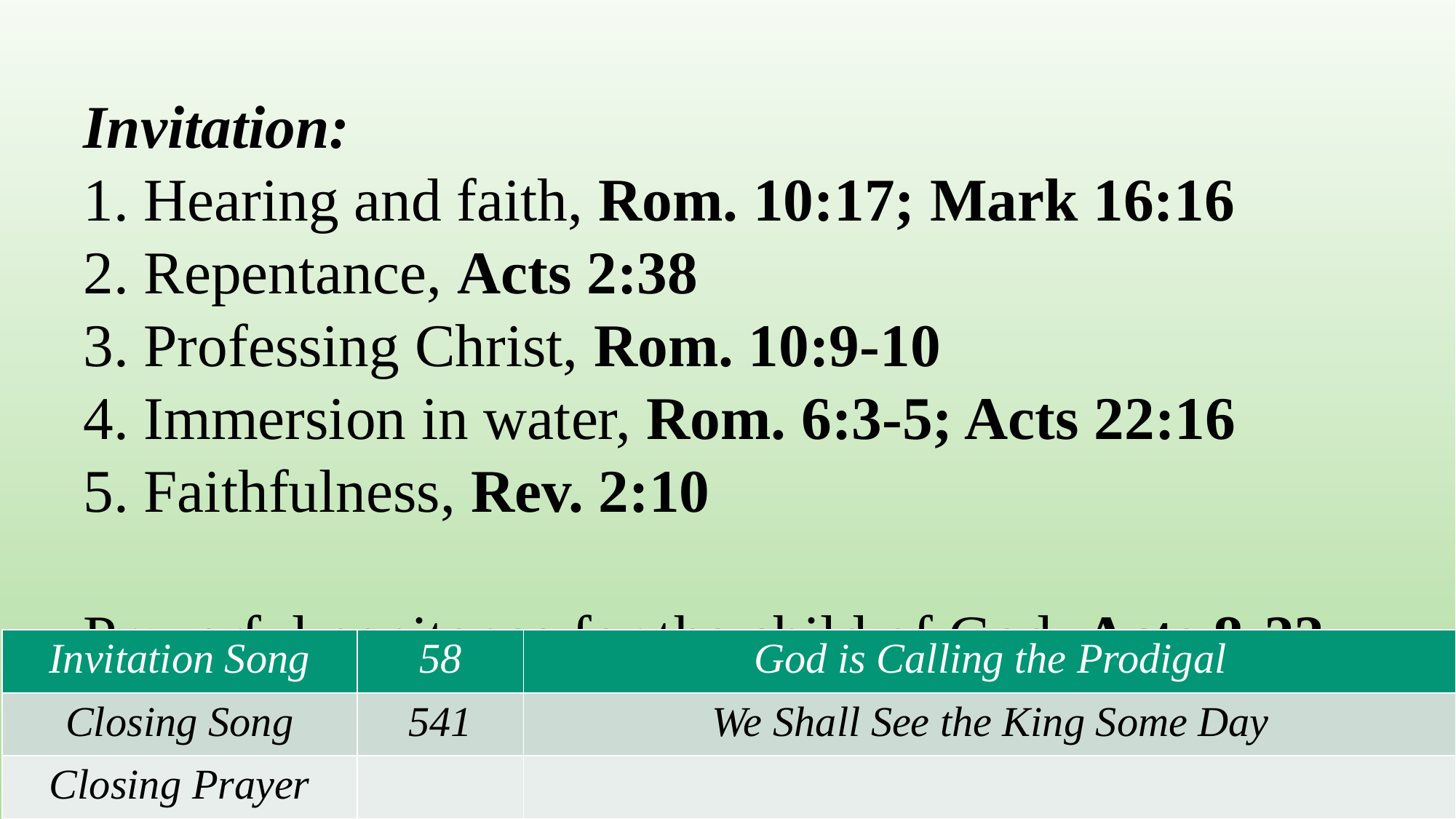

Invitation:
1. Hearing and faith, Rom. 10:17; Mark 16:16
2. Repentance, Acts 2:38
3. Professing Christ, Rom. 10:9-10
4. Immersion in water, Rom. 6:3-5; Acts 22:16
5. Faithfulness, Rev. 2:10

Prayerful penitence for the child of God, Acts 8:22

| Invitation Song | 58 | God is Calling the Prodigal |
| --- | --- | --- |
| Closing Song | 541 | We Shall See the King Some Day |
| Closing Prayer |  |  |